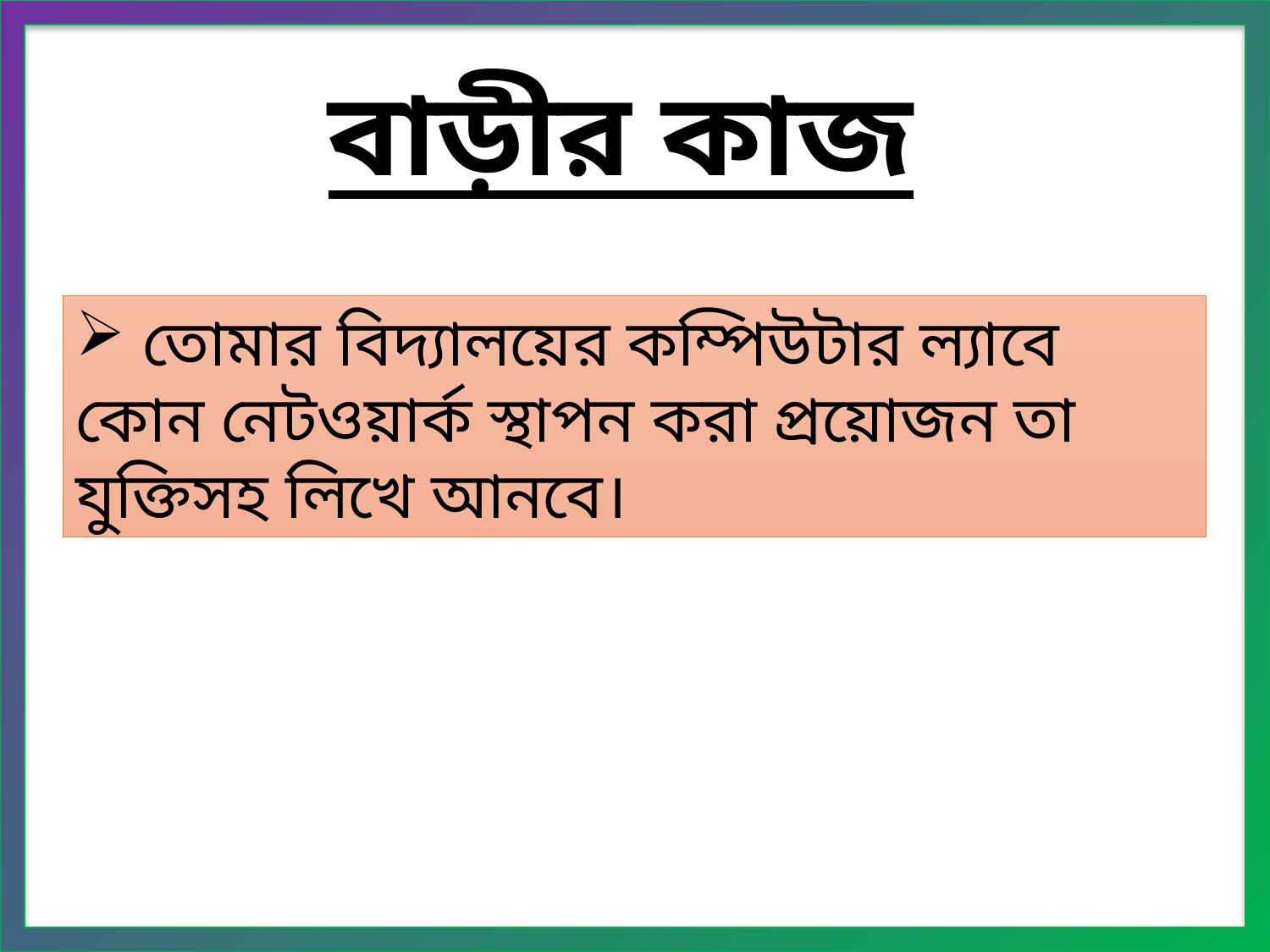

বাড়ীর কাজ
 তোমার বিদ্যালয়ের কম্পিউটার ল্যাবে কোন নেটওয়ার্ক স্থাপন করা প্রয়োজন তা যুক্তিসহ লিখে আনবে।